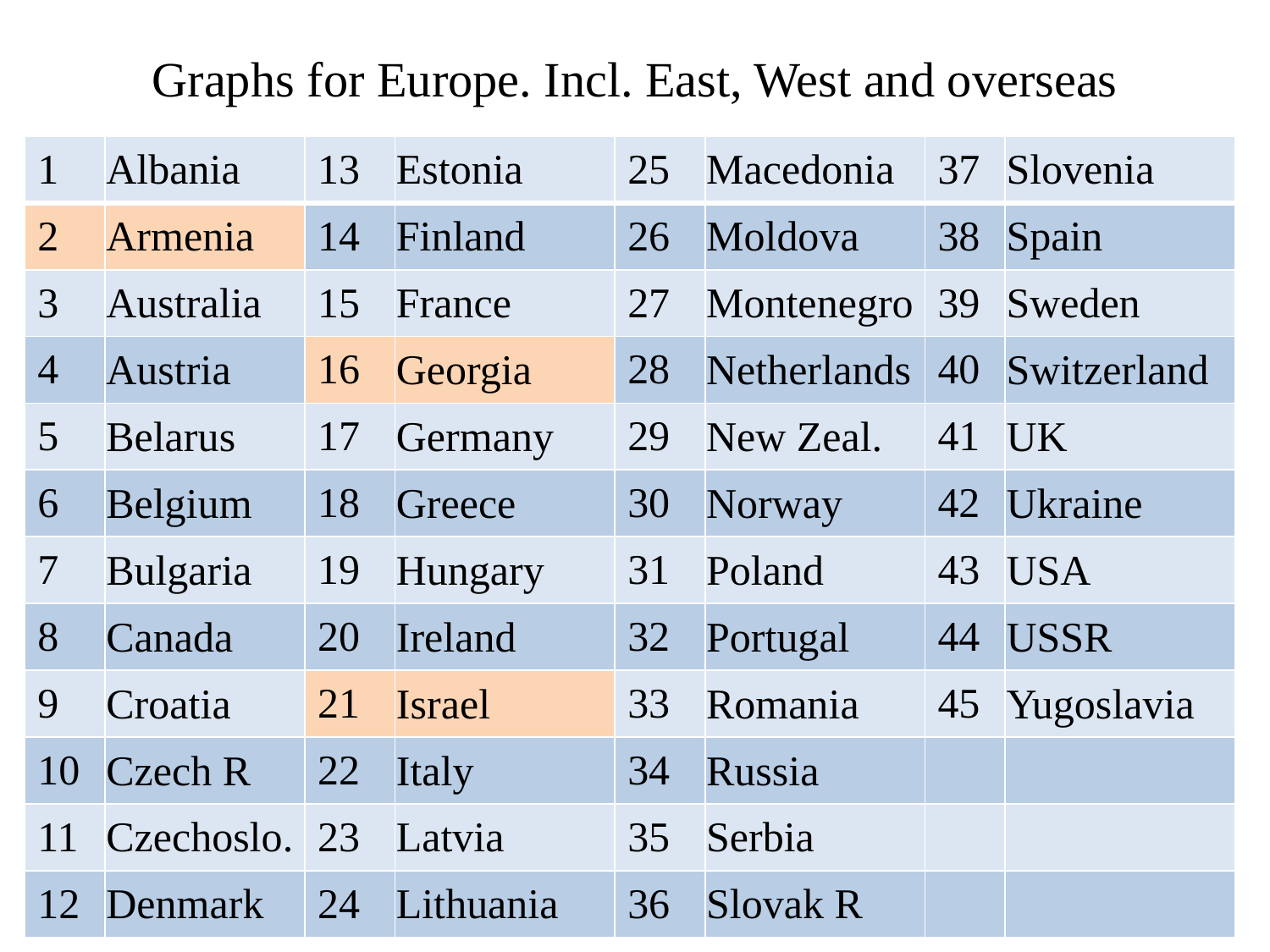

# Graphs for Europe. Incl. East, West and overseas
| 1 | Albania | 13 | Estonia | 25 | Macedonia | 37 | Slovenia |
| --- | --- | --- | --- | --- | --- | --- | --- |
| 2 | Armenia | 14 | Finland | 26 | Moldova | 38 | Spain |
| 3 | Australia | 15 | France | 27 | Montenegro | 39 | Sweden |
| 4 | Austria | 16 | Georgia | 28 | Netherlands | 40 | Switzerland |
| 5 | Belarus | 17 | Germany | 29 | New Zeal. | 41 | UK |
| 6 | Belgium | 18 | Greece | 30 | Norway | 42 | Ukraine |
| 7 | Bulgaria | 19 | Hungary | 31 | Poland | 43 | USA |
| 8 | Canada | 20 | Ireland | 32 | Portugal | 44 | USSR |
| 9 | Croatia | 21 | Israel | 33 | Romania | 45 | Yugoslavia |
| 10 | Czech R | 22 | Italy | 34 | Russia |  |  |
| 11 | Czechoslo. | 23 | Latvia | 35 | Serbia |  |  |
| 12 | Denmark | 24 | Lithuania | 36 | Slovak R |  |  |